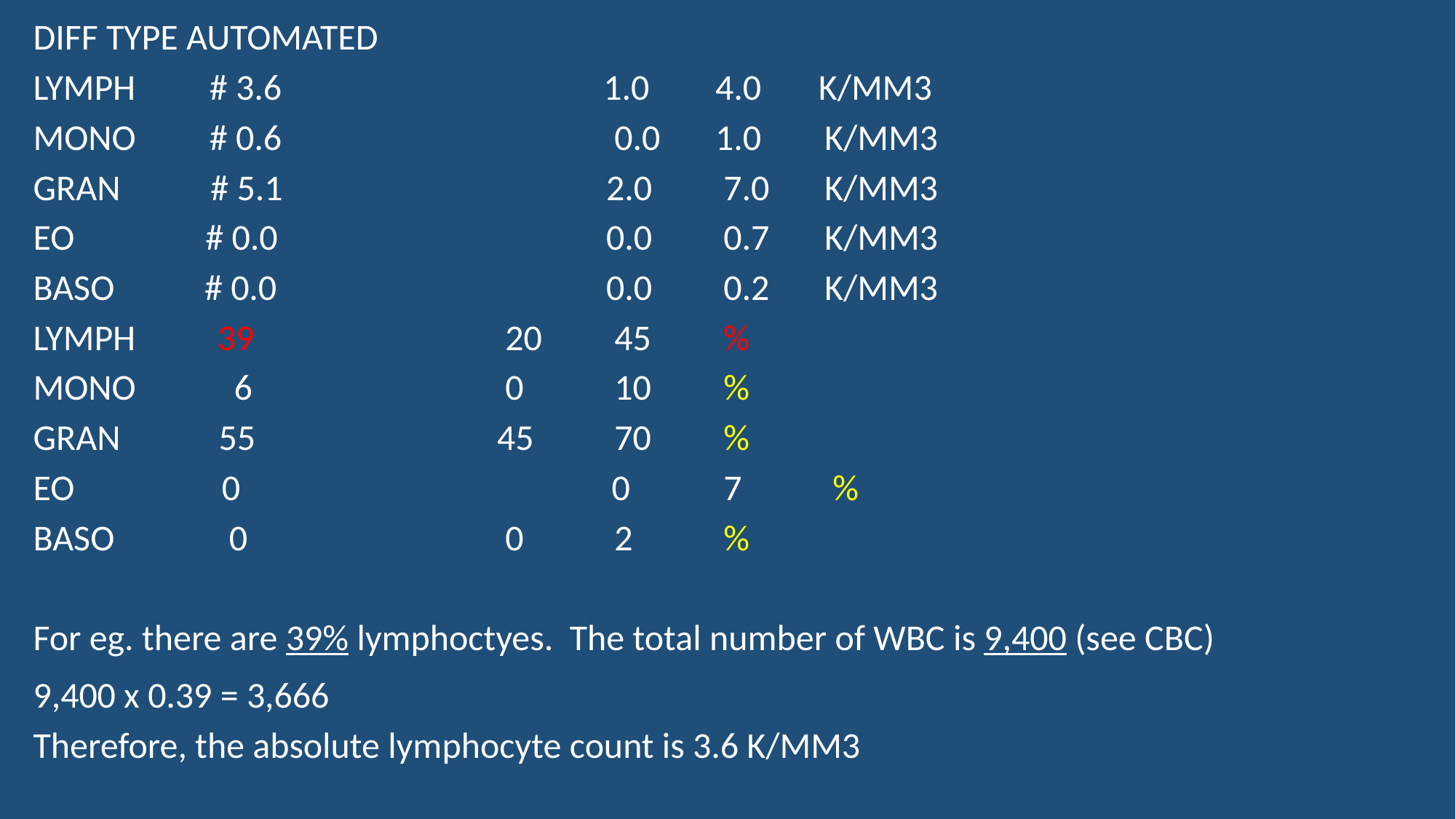

DIFF TYPE AUTOMATED
LYMPH         # 3.6 		             1.0 	4.0       K/MM3
MONO         # 0.6			 0.0 	1.0 	K/MM3
GRAN           # 5.1			2.0	 7.0 	K/MM3
EO                # 0.0 			0.0	 0.7 	K/MM3
BASO           # 0.0 			0.0	 0.2 	K/MM3
LYMPH          39			 20	 45 	 %
MONO            6			 0	 10 	 %
GRAN            55			45	 70	 %
EO                  0 			              0	 7	 %
BASO              0 			 0	 2 	 %

For eg. there are 39% lymphoctyes.  The total number of WBC is 9,400 (see CBC)
9,400 x 0.39 = 3,666
Therefore, the absolute lymphocyte count is 3.6 K/MM3